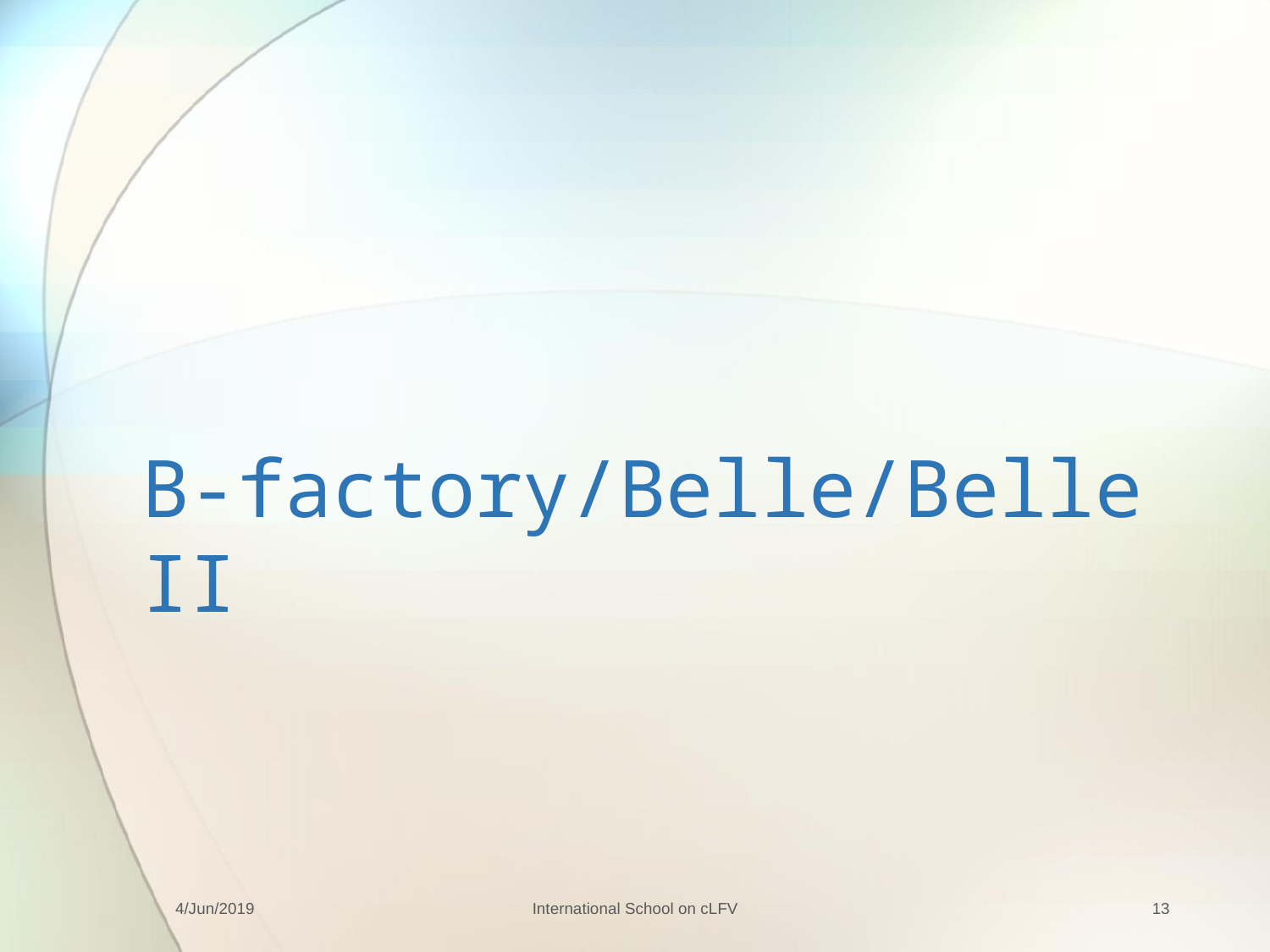

# B-factory/Belle/Belle II

4/Jun/2019
International School on cLFV
13